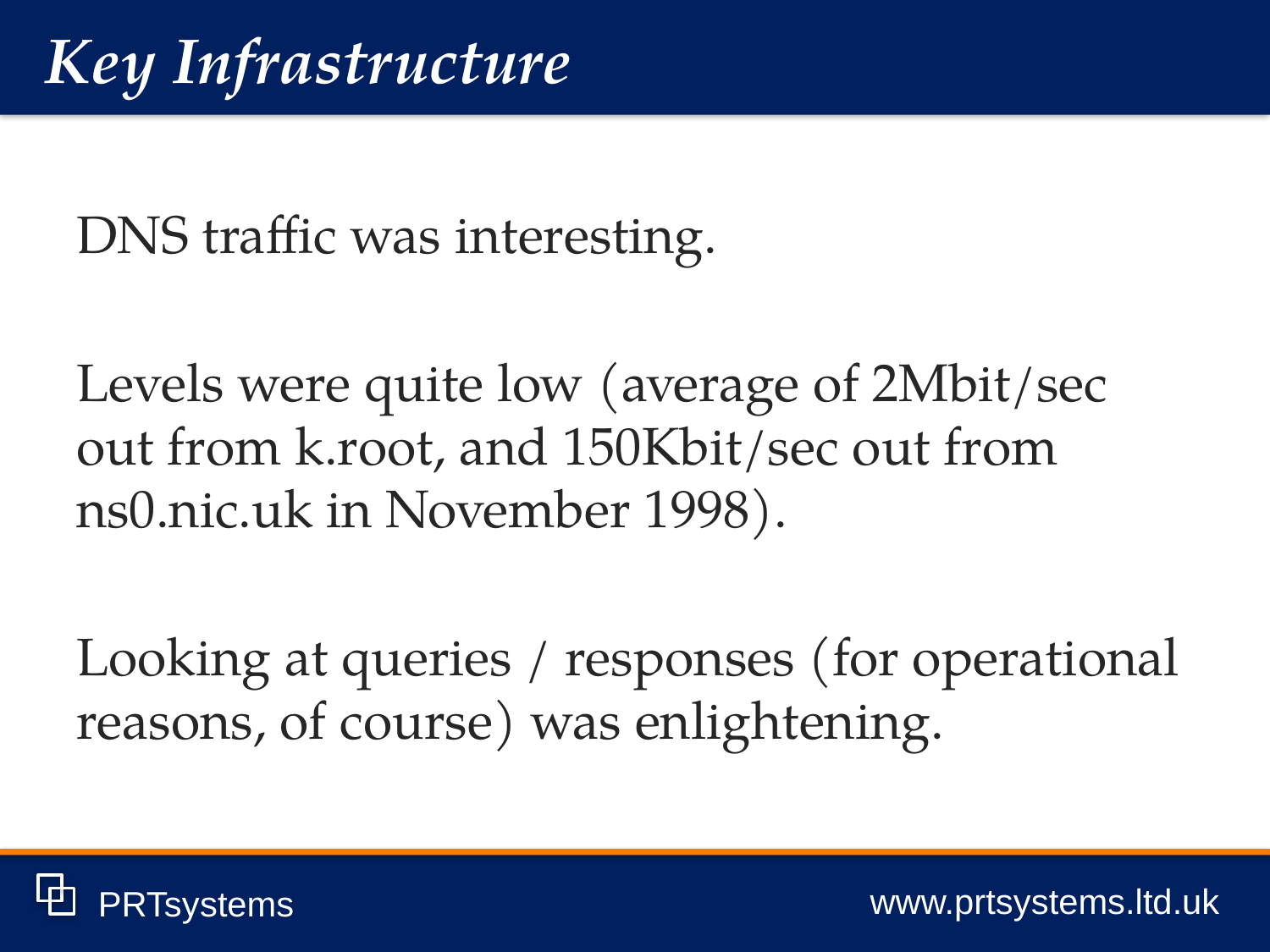

Key Infrastructure

www.prtsystems.ltd.uk
PRTsystems
DNS traffic was interesting.

Levels were quite low (average of 2Mbit/sec out from k.root, and 150Kbit/sec out from ns0.nic.uk in November 1998).

Looking at queries / responses (for operational reasons, of course) was enlightening.